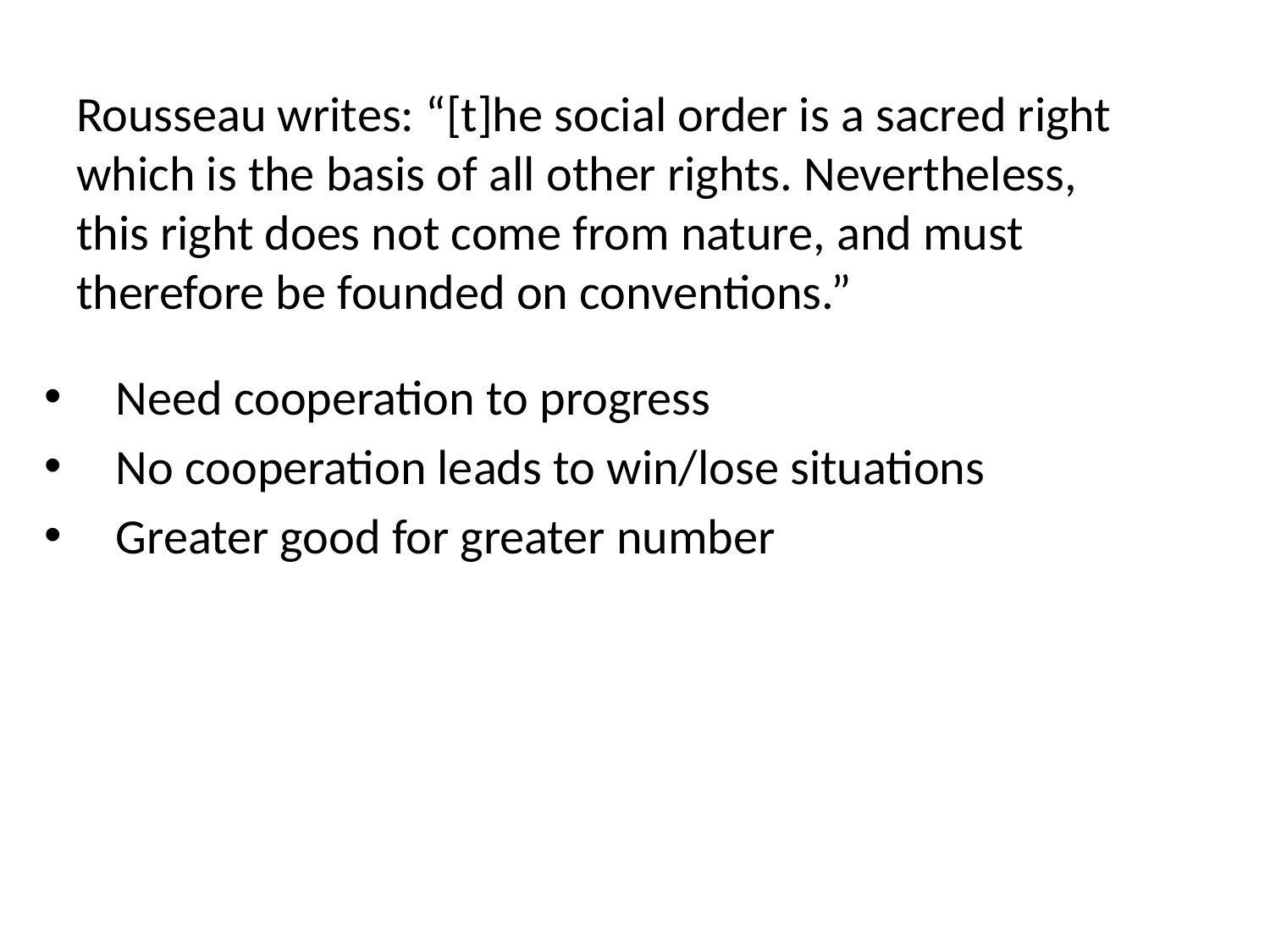

# Rousseau writes: “[t]he social order is a sacred right which is the basis of all other rights. Nevertheless, this right does not come from nature, and must therefore be founded on conventions.”
Need cooperation to progress
No cooperation leads to win/lose situations
Greater good for greater number